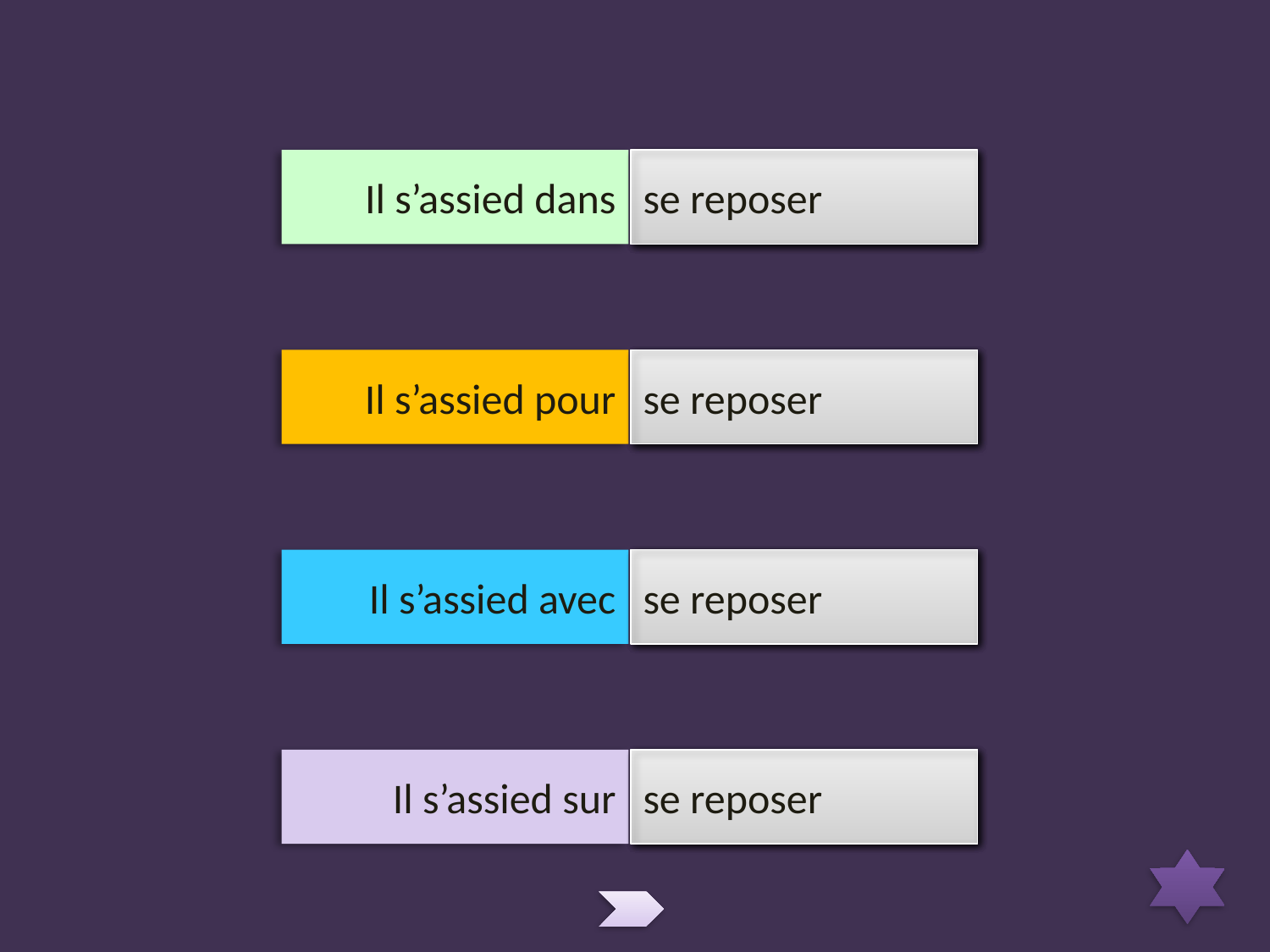

Il s’assied dans
soulagement
une chaise
un fauteuil
se reposer

Il s’assied pour
soulagement
une chaise
un fauteuil
se reposer

Il s’assied avec
soulagement
une chaise
un fauteuil
se reposer

Il s’assied sur
soulagement
une chaise
un fauteuil
se reposer